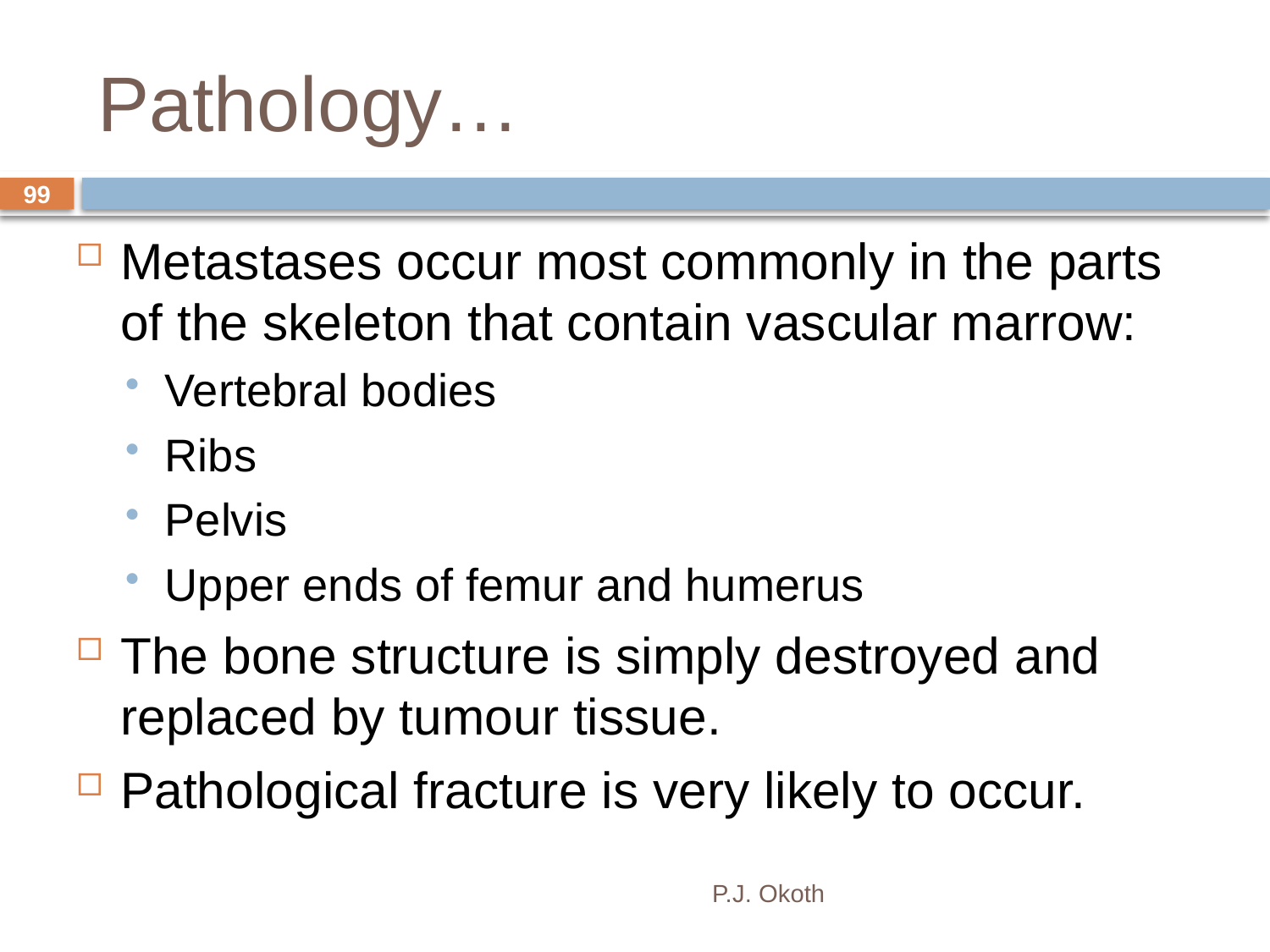

# Pathology…
99
Metastases occur most commonly in the parts of the skeleton that contain vascular marrow:
Vertebral bodies
Ribs
Pelvis
Upper ends of femur and humerus
The bone structure is simply destroyed and replaced by tumour tissue.
Pathological fracture is very likely to occur.
P.J. Okoth